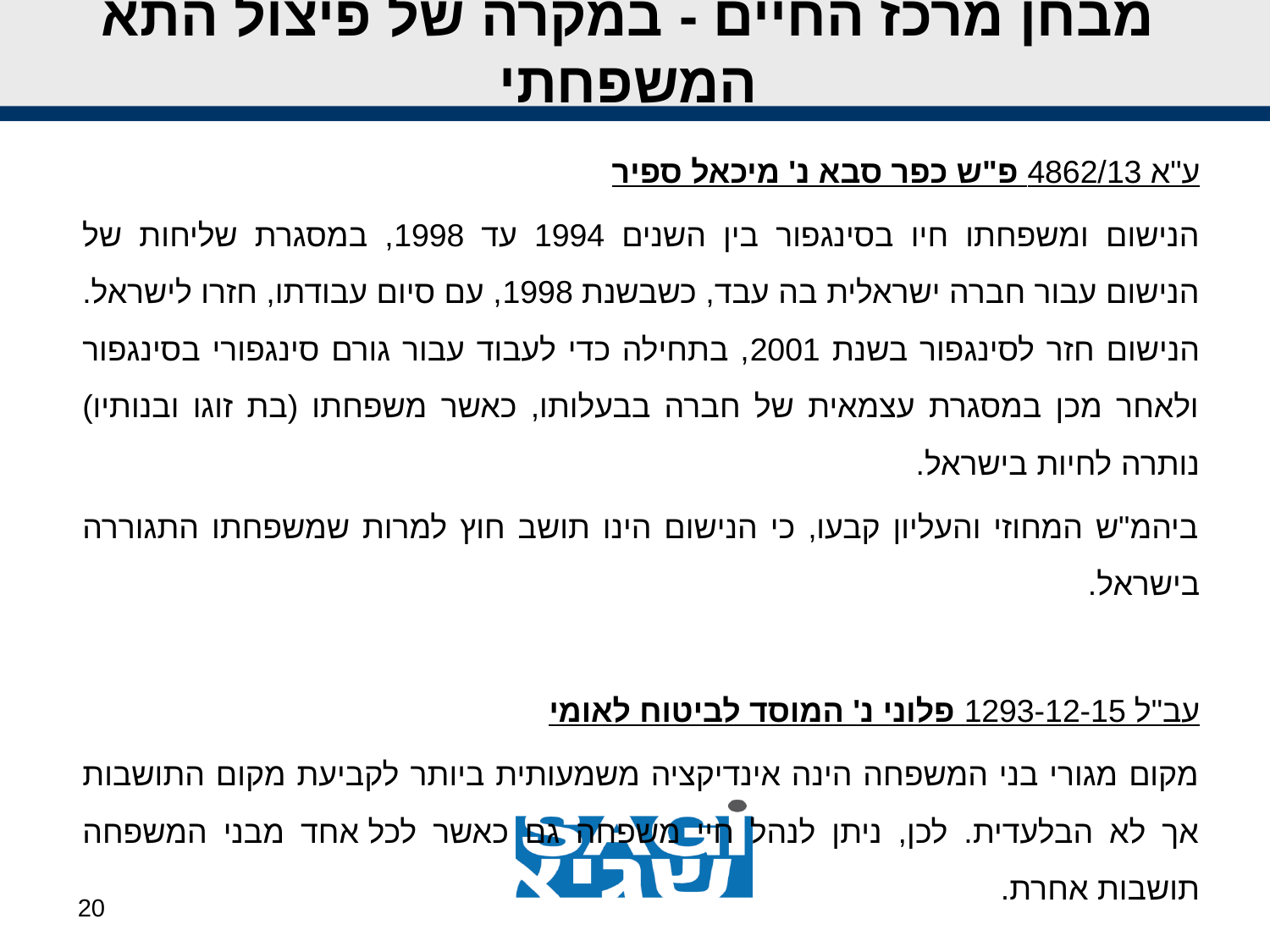

# מבחן מרכז החיים - במקרה של פיצול התא המשפחתי
ע"א 4862/13 פ"ש כפר סבא נ' מיכאל ספיר
הנישום ומשפחתו חיו בסינגפור בין השנים 1994 עד 1998, במסגרת שליחות של הנישום עבור חברה ישראלית בה עבד, כשבשנת 1998, עם סיום עבודתו, חזרו לישראל. הנישום חזר לסינגפור בשנת 2001, בתחילה כדי לעבוד עבור גורם סינגפורי בסינגפור ולאחר מכן במסגרת עצמאית של חברה בבעלותו, כאשר משפחתו (בת זוגו ובנותיו) נותרה לחיות בישראל.
ביהמ"ש המחוזי והעליון קבעו, כי הנישום הינו תושב חוץ למרות שמשפחתו התגוררה בישראל.

עב"ל 1293-12-15 פלוני נ' המוסד לביטוח לאומי
מקום מגורי בני המשפחה הינה אינדיקציה משמעותית ביותר לקביעת מקום התושבות אך לא הבלעדית. לכן, ניתן לנהל חיי משפחה גם כאשר לכל אחד מבני המשפחה תושבות אחרת.

20